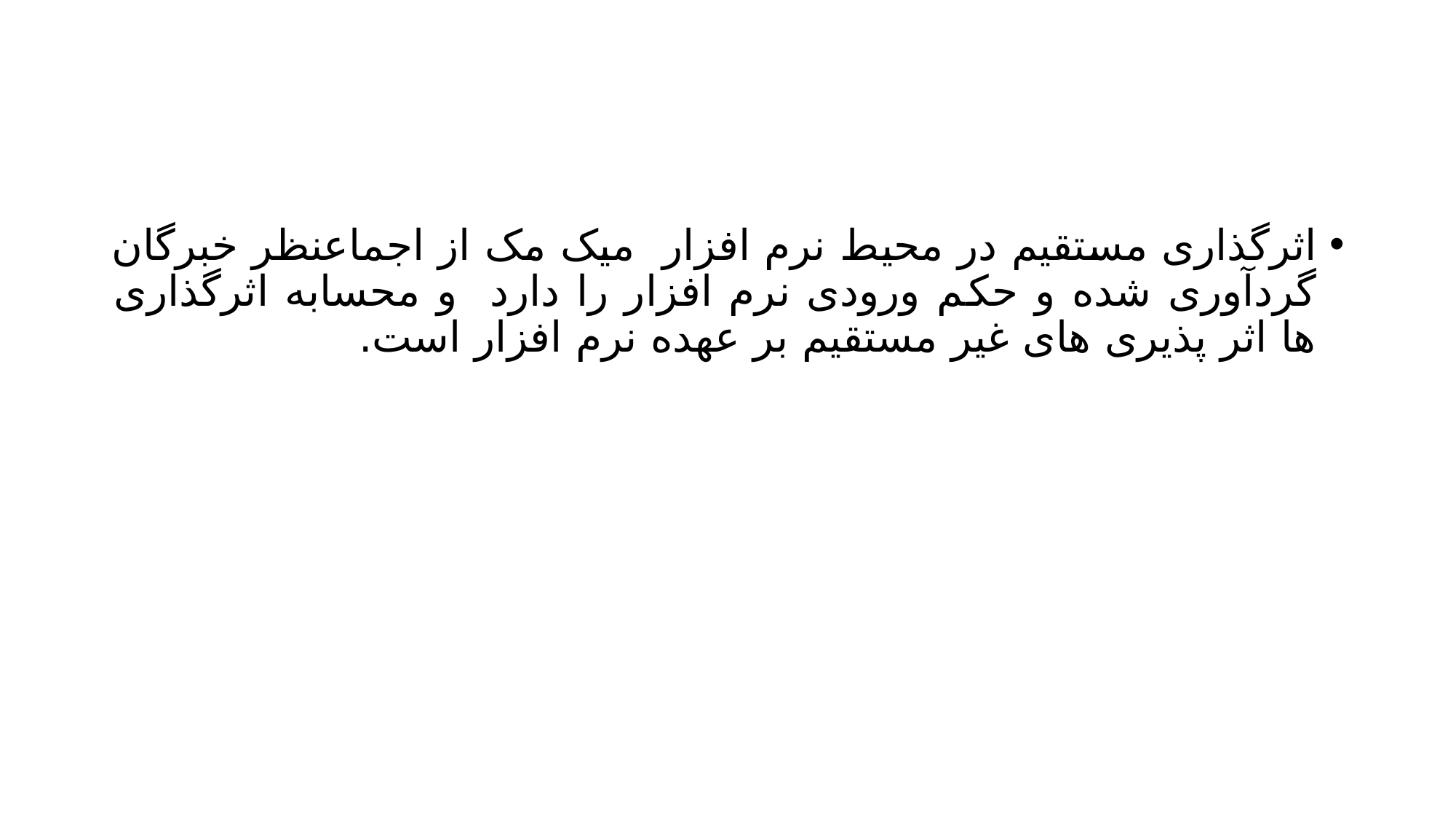

#
اثرگذاری مستقیم در محیط نرم افزار  میک مک از اجماعنظر خبرگان گردآوری شده و حکم ورودی نرم افزار را دارد  و محسابه اثرگذاری ها اثر پذیری های غیر مستقیم بر عهده نرم افزار است.